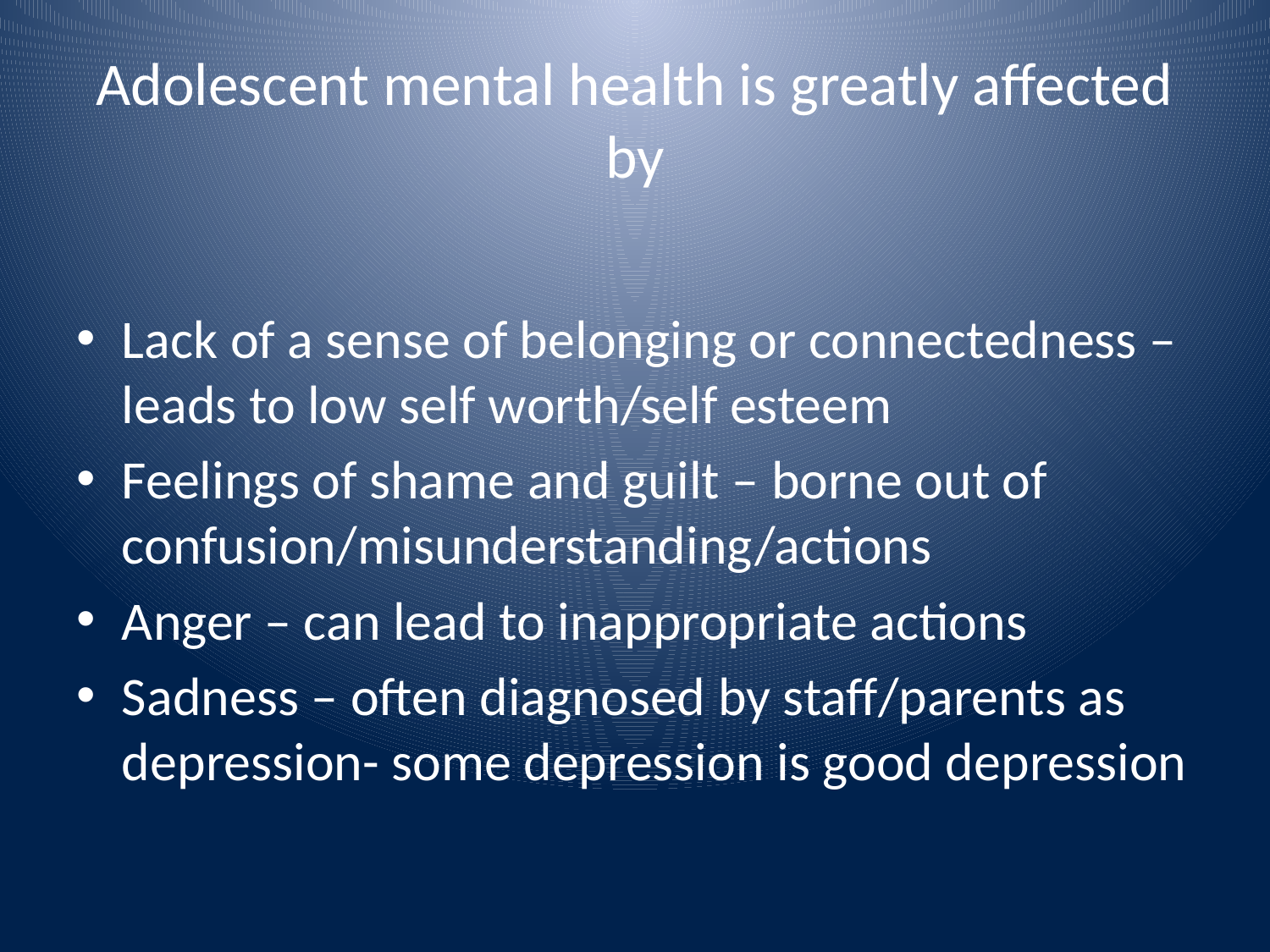

# Adolescent mental health is greatly affected by

Lack of a sense of belonging or connectedness – leads to low self worth/self esteem
Feelings of shame and guilt – borne out of confusion/misunderstanding/actions
Anger – can lead to inappropriate actions
Sadness – often diagnosed by staff/parents as depression- some depression is good depression